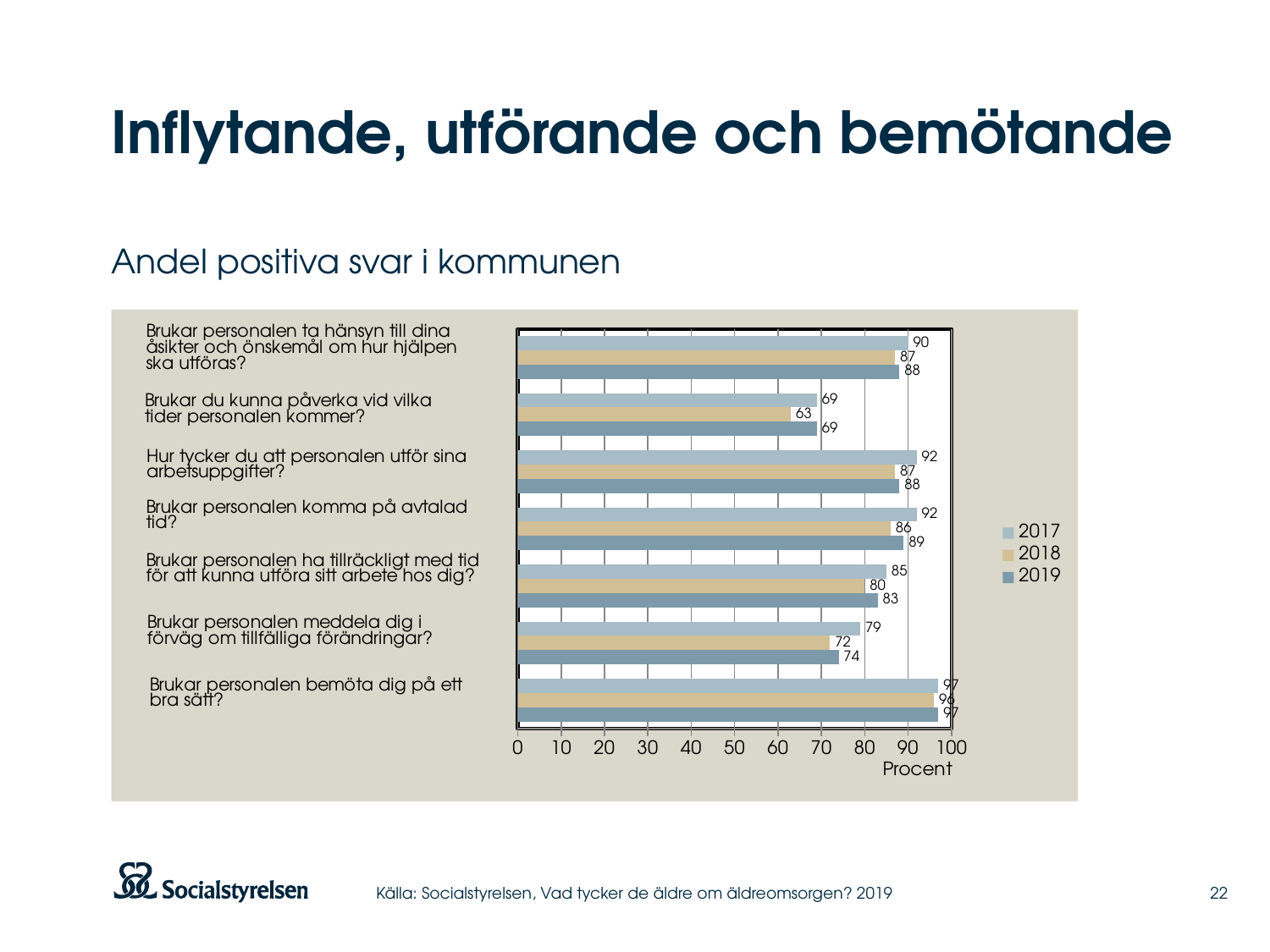

# Inflytande, utförande och bemötande
Andel positiva svar i kommunen

### Chart

| Category | 2019 | 2018 | 2017 |
|---|---|---|---|
| Brukar personalen bemöta dig på ett bra sätt? | 97.0 | 96.0 | 97.0 |
| Brukar personalen meddela dig i förväg om tillfälliga förändringar? | 74.0 | 72.0 | 79.0 |
| Brukar personalen ha tillräckligt med tid för att kunna utföra sitt arbete hos dig? | 83.0 | 80.0 | 85.0 |
| Brukar personalen komma på avtalad tid? | 89.0 | 86.0 | 92.0 |
| Hur tycker du att personalen utför sina arbetsuppgifter? | 88.0 | 87.0 | 92.0 |
| Brukar du kunna påverka vid vilka tider personalen kommer? | 69.0 | 63.0 | 69.0 |
| Brukar personalen ta hänsyn till dina åsikter och önskemål om hur hjälpen ska utföras? | 88.0 | 87.0 | 90.0 |
Källa: Socialstyrelsen, Vad tycker de äldre om äldreomsorgen? 2019
22